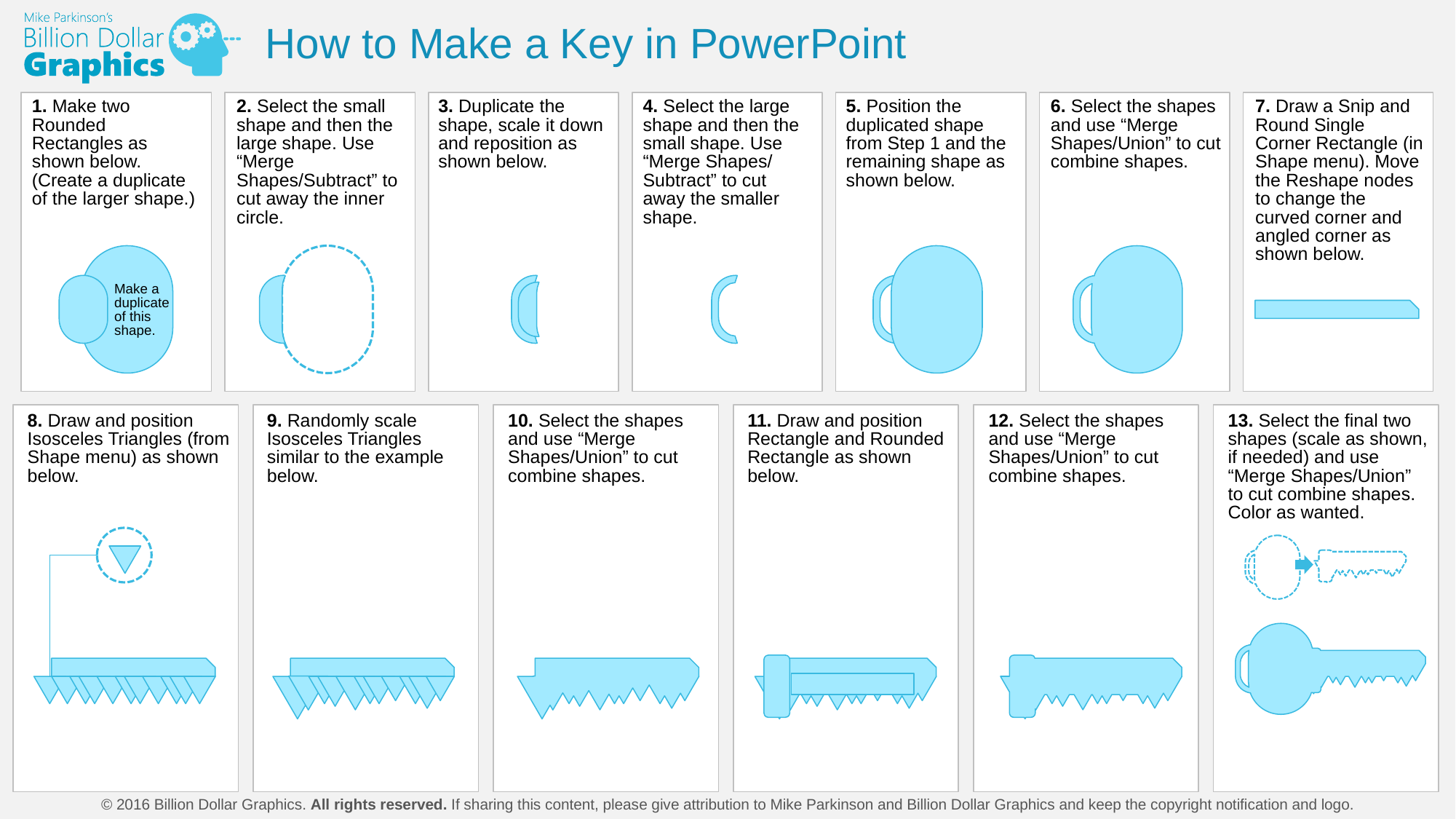

How to Make a Key in PowerPoint

1. Make two Rounded Rectangles as shown below. (Create a duplicate of the larger shape.)
2. Select the small shape and then the large shape. Use “Merge Shapes/Subtract” to cut away the inner circle.
3. Duplicate the shape, scale it down and reposition as shown below.
4. Select the large shape and then the small shape. Use “Merge Shapes/ Subtract” to cut away the smaller shape.
5. Position the duplicated shape from Step 1 and the remaining shape as shown below.
6. Select the shapes and use “Merge Shapes/Union” to cut combine shapes.
7. Draw a Snip and Round Single Corner Rectangle (in Shape menu). Move the Reshape nodes to change the curved corner and angled corner as shown below.

Make a duplicate of this shape.

8. Draw and position Isosceles Triangles (from Shape menu) as shown below.
9. Randomly scale Isosceles Triangles similar to the example below.
10. Select the shapes and use “Merge Shapes/Union” to cut combine shapes.
11. Draw and position Rectangle and Rounded Rectangle as shown below.
12. Select the shapes and use “Merge Shapes/Union” to cut combine shapes.
13. Select the final two shapes (scale as shown, if needed) and use “Merge Shapes/Union” to cut combine shapes. Color as wanted.

© 2016 Billion Dollar Graphics. All rights reserved. If sharing this content, please give attribution to Mike Parkinson and Billion Dollar Graphics and keep the copyright notification and logo.